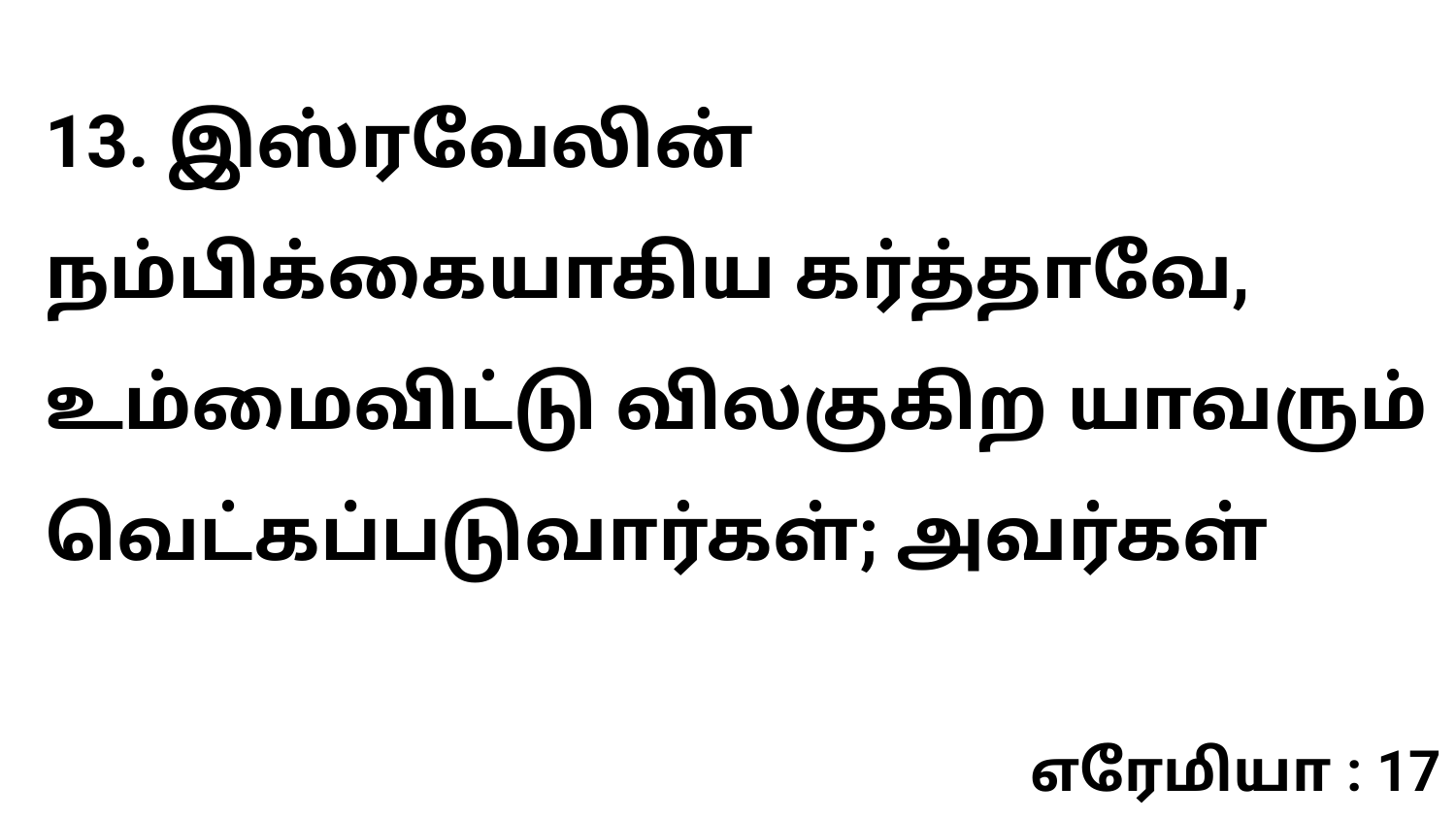

13. இஸ்ரவேலின் நம்பிக்கையாகிய கர்த்தாவே, உம்மைவிட்டு விலகுகிற யாவரும் வெட்கப்படுவார்கள்; அவர்கள்
எரேமியா : 17